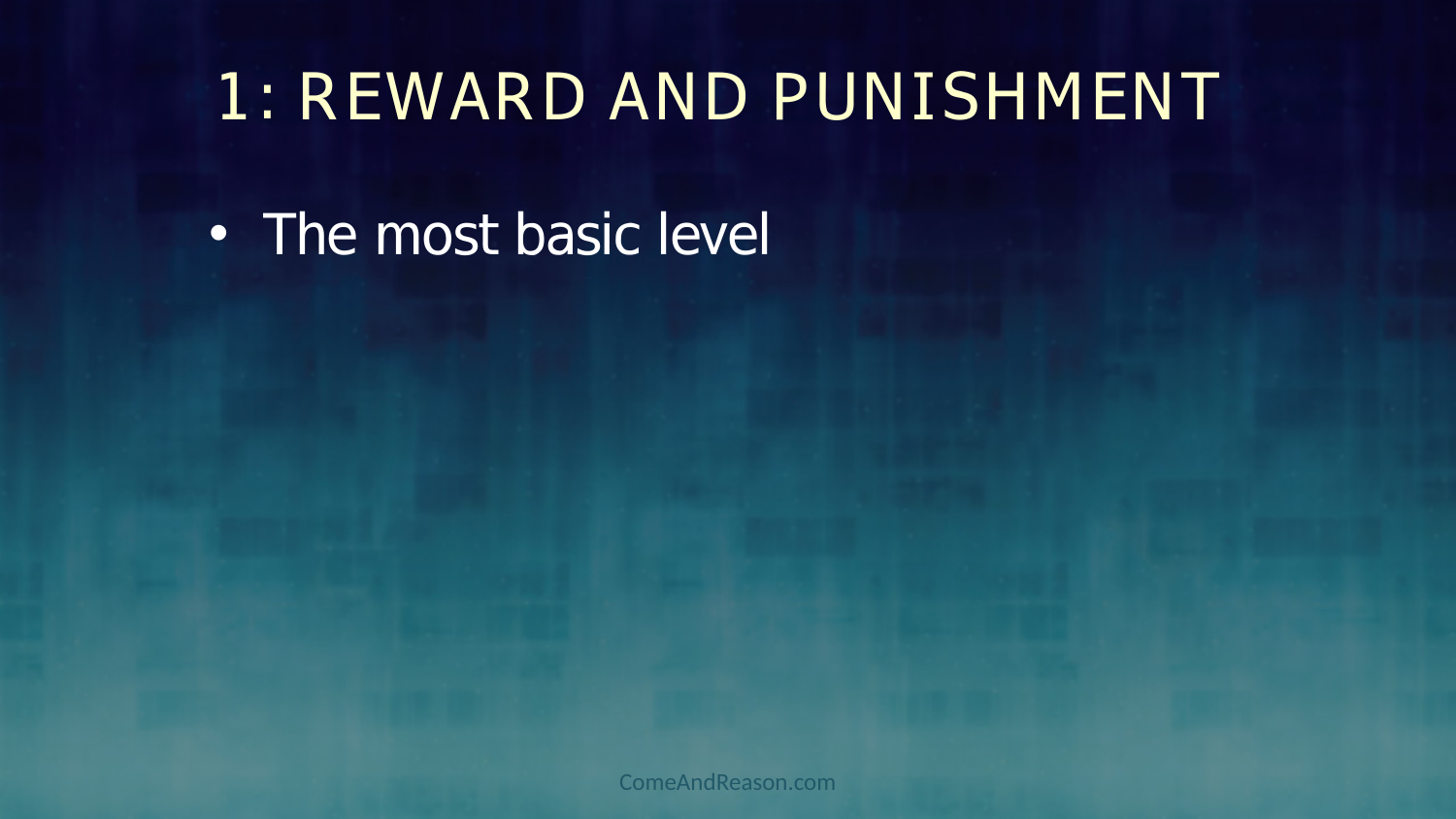

# 1: Reward and Punishment
The most basic level
ComeAndReason.com